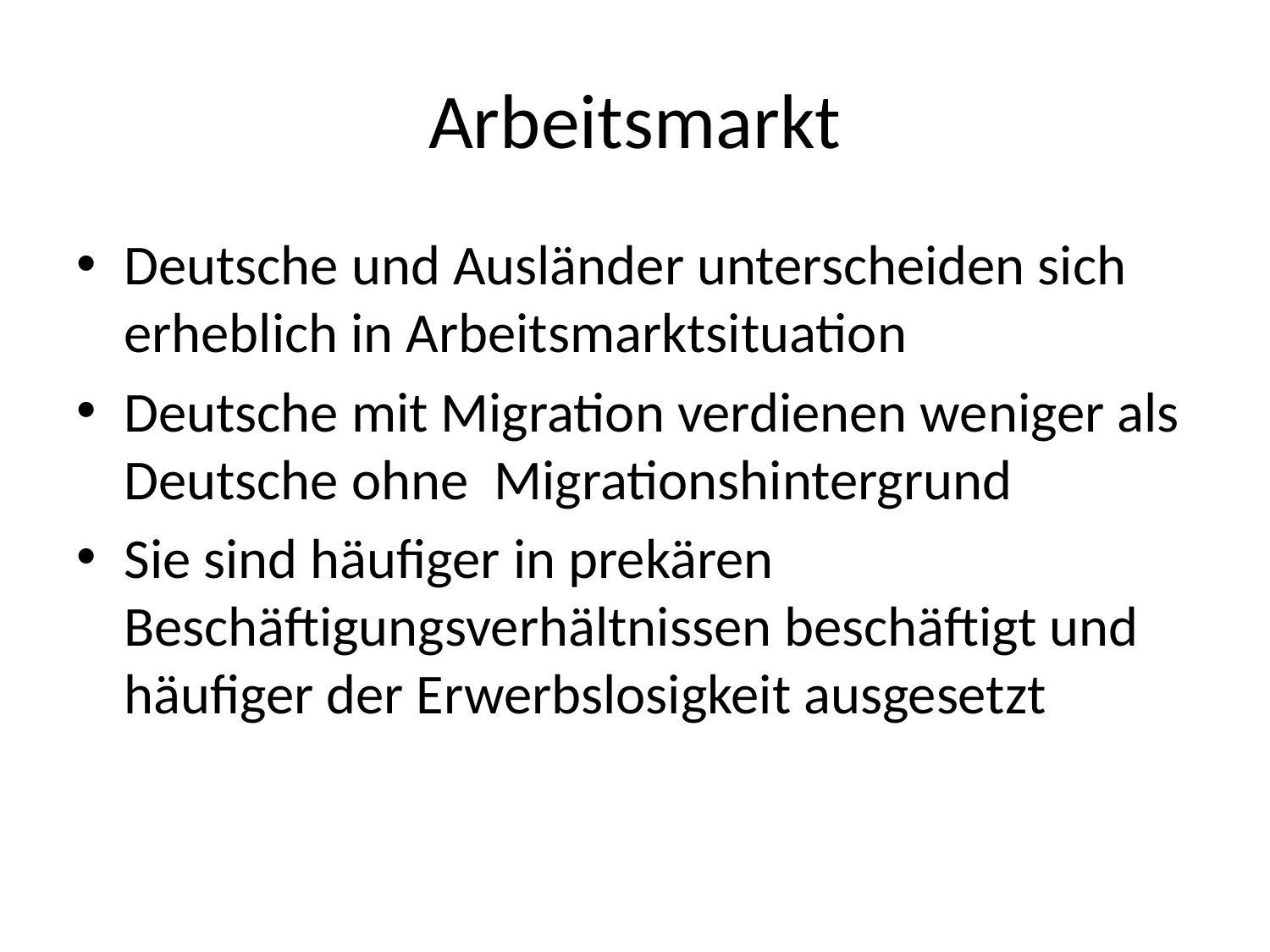

# Arbeitsmarkt
Deutsche und Ausländer unterscheiden sich erheblich in Arbeitsmarktsituation
Deutsche mit Migration verdienen weniger als Deutsche ohne  Migrationshintergrund
Sie sind häufiger in prekären Beschäftigungsverhältnissen beschäftigt und häufiger der Erwerbslosigkeit ausgesetzt